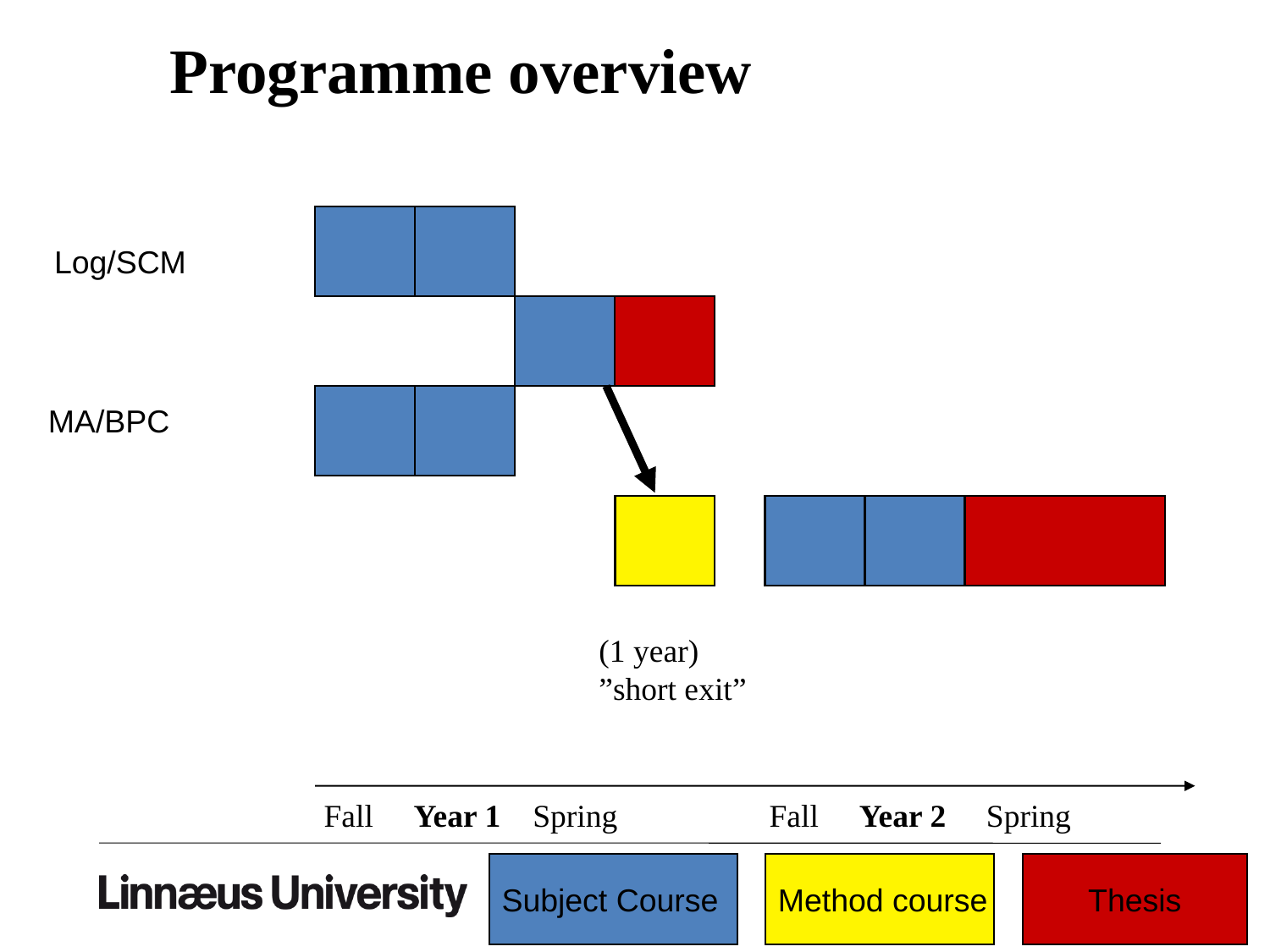

Programme overview

Log/SCM

MA/BPC

(1 year)
”short exit”

Fall     Year 1    Spring          	        Fall     Year 2     Spring
Subject Course
Method course
Thesis